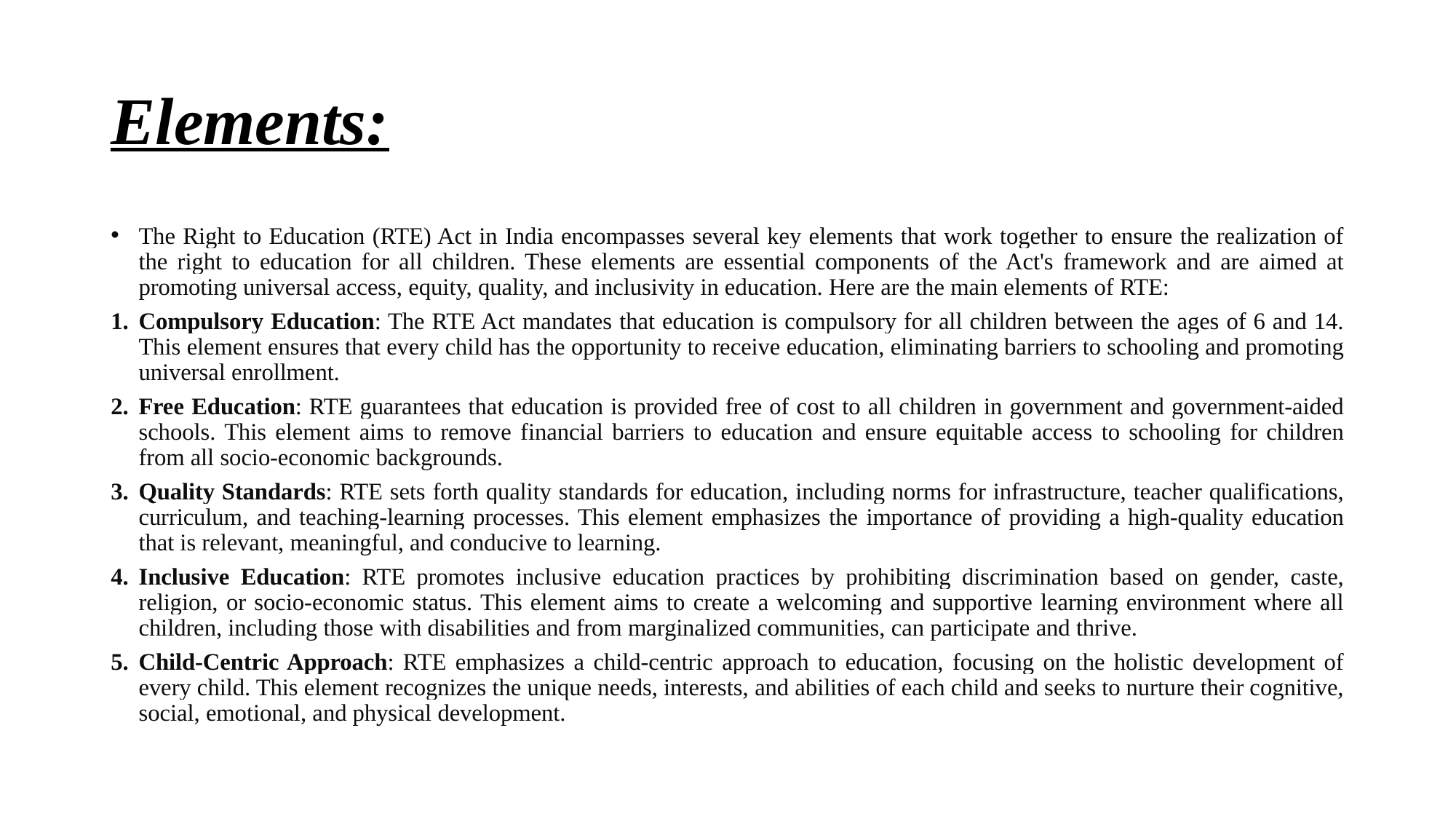

# Elements:
The Right to Education (RTE) Act in India encompasses several key elements that work together to ensure the realization of the right to education for all children. These elements are essential components of the Act's framework and are aimed at promoting universal access, equity, quality, and inclusivity in education. Here are the main elements of RTE:
Compulsory Education: The RTE Act mandates that education is compulsory for all children between the ages of 6 and 14. This element ensures that every child has the opportunity to receive education, eliminating barriers to schooling and promoting universal enrollment.
Free Education: RTE guarantees that education is provided free of cost to all children in government and government-aided schools. This element aims to remove financial barriers to education and ensure equitable access to schooling for children from all socio-economic backgrounds.
Quality Standards: RTE sets forth quality standards for education, including norms for infrastructure, teacher qualifications, curriculum, and teaching-learning processes. This element emphasizes the importance of providing a high-quality education that is relevant, meaningful, and conducive to learning.
Inclusive Education: RTE promotes inclusive education practices by prohibiting discrimination based on gender, caste, religion, or socio-economic status. This element aims to create a welcoming and supportive learning environment where all children, including those with disabilities and from marginalized communities, can participate and thrive.
Child-Centric Approach: RTE emphasizes a child-centric approach to education, focusing on the holistic development of every child. This element recognizes the unique needs, interests, and abilities of each child and seeks to nurture their cognitive, social, emotional, and physical development.